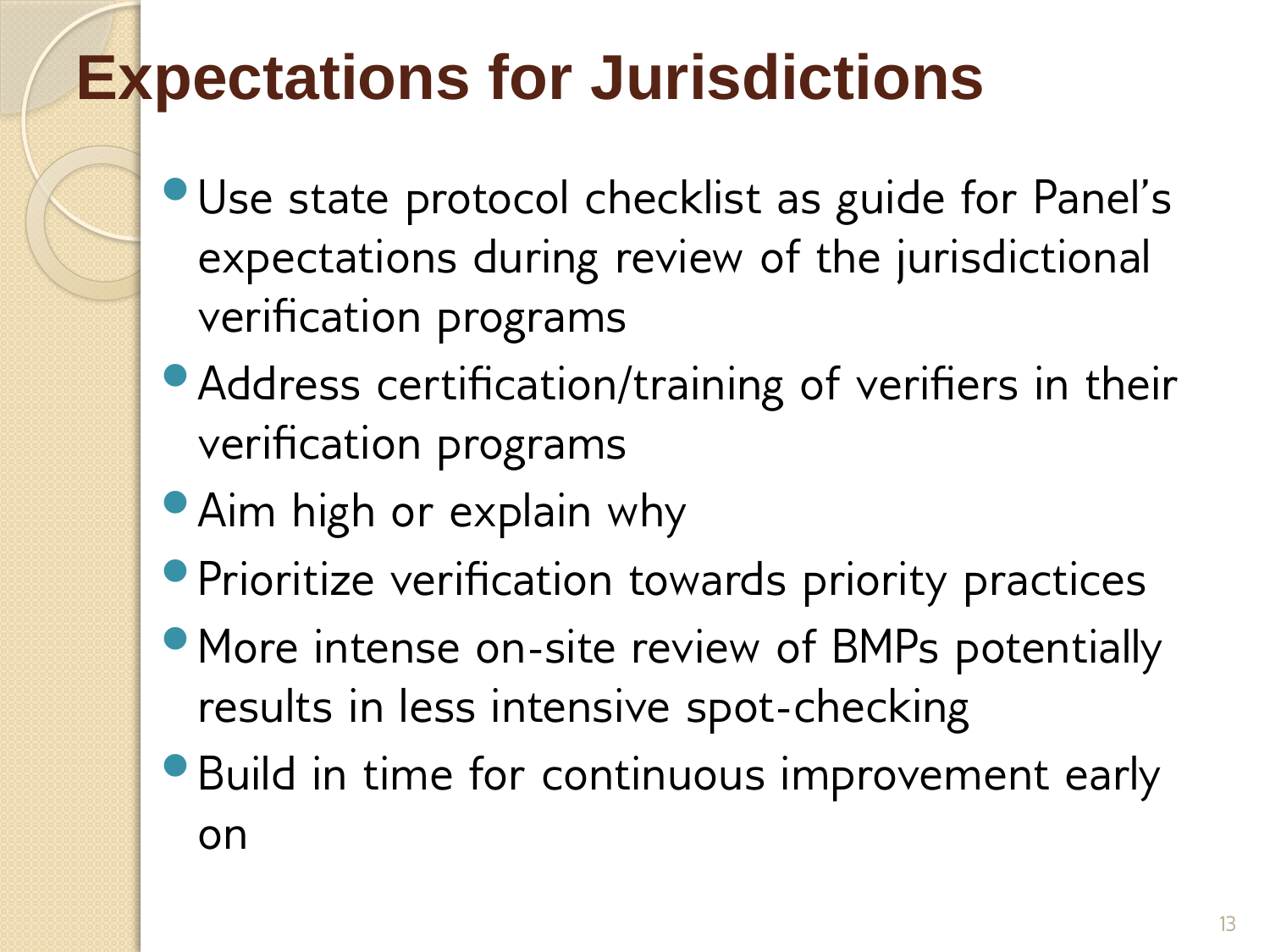

# Expectations for Jurisdictions
Use state protocol checklist as guide for Panel’s expectations during review of the jurisdictional verification programs
Address certification/training of verifiers in their verification programs
Aim high or explain why
Prioritize verification towards priority practices
More intense on-site review of BMPs potentially results in less intensive spot-checking
Build in time for continuous improvement early on
13